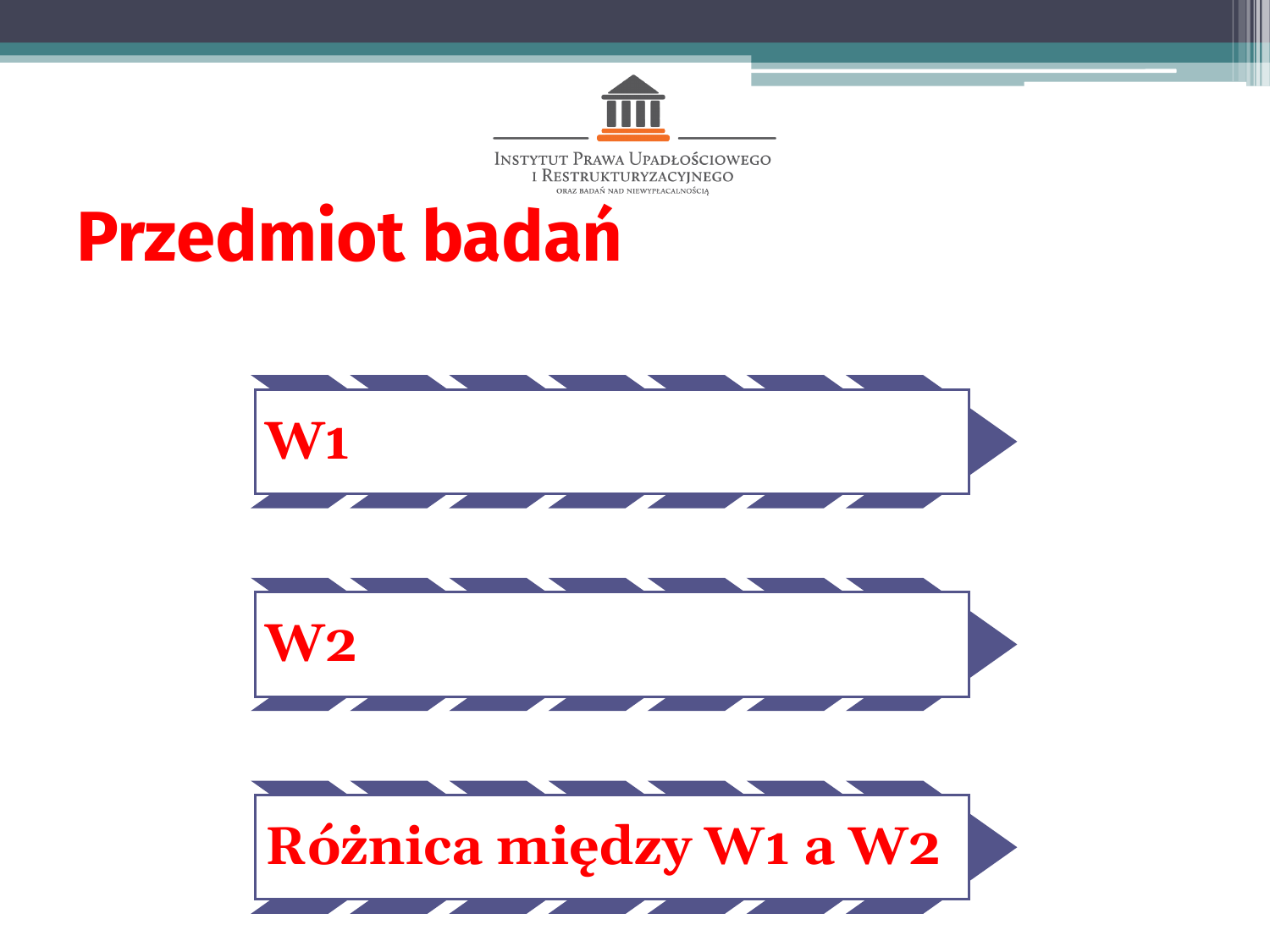

# Przedmiot badań

W1

W2

Różnica między W1 a W2